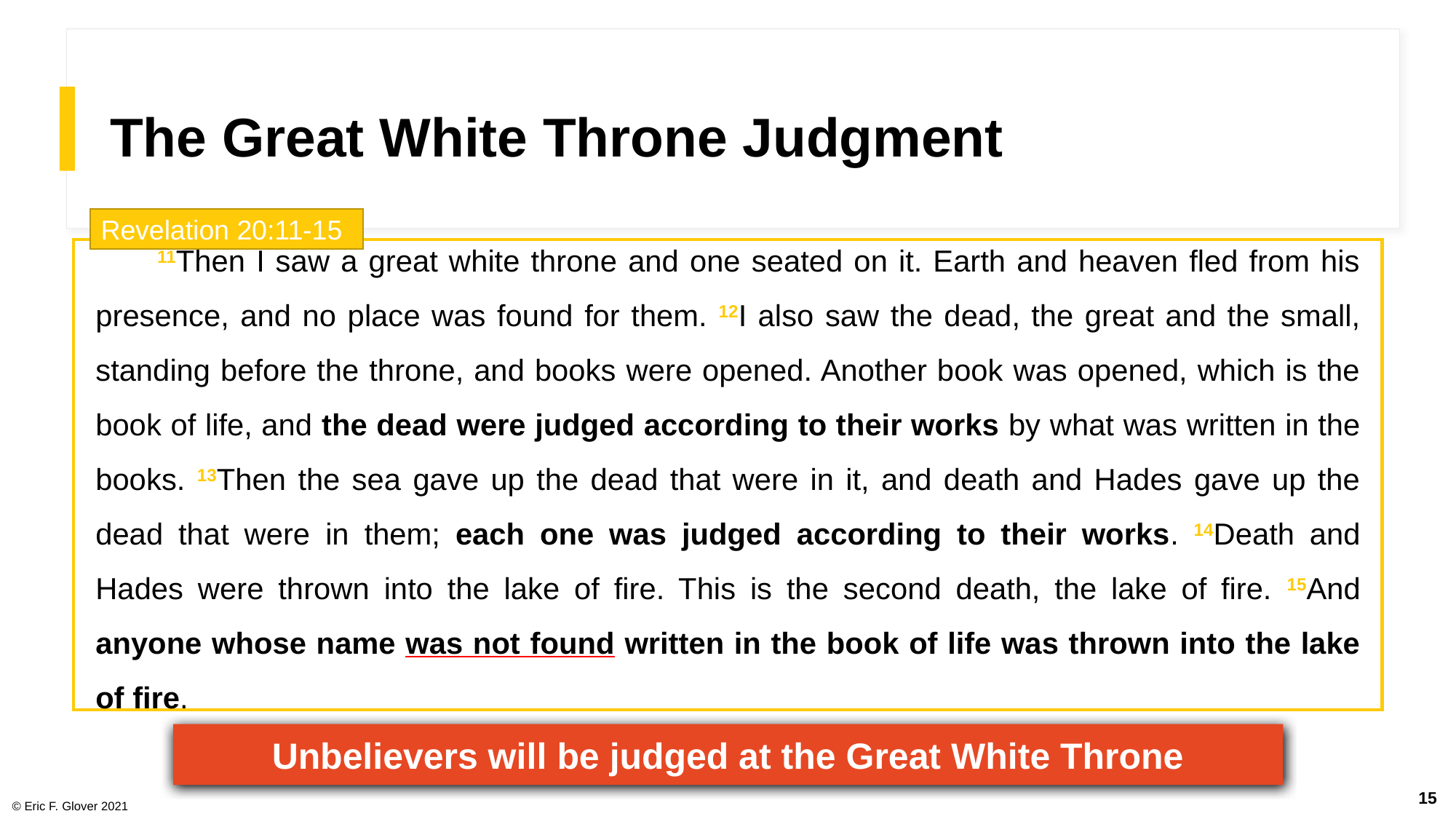

# The Great White Throne Judgment
Revelation 20:11-15
11Then I saw a great white throne and one seated on it. Earth and heaven fled from his presence, and no place was found for them. 12I also saw the dead, the great and the small, standing before the throne, and books were opened. Another book was opened, which is the book of life, and the dead were judged according to their works by what was written in the books. 13Then the sea gave up the dead that were in it, and death and Hades gave up the dead that were in them; each one was judged according to their works. 14Death and Hades were thrown into the lake of fire. This is the second death, the lake of fire. 15And anyone whose name was not found written in the book of life was thrown into the lake of fire.
Unbelievers will be judged at the Great White Throne